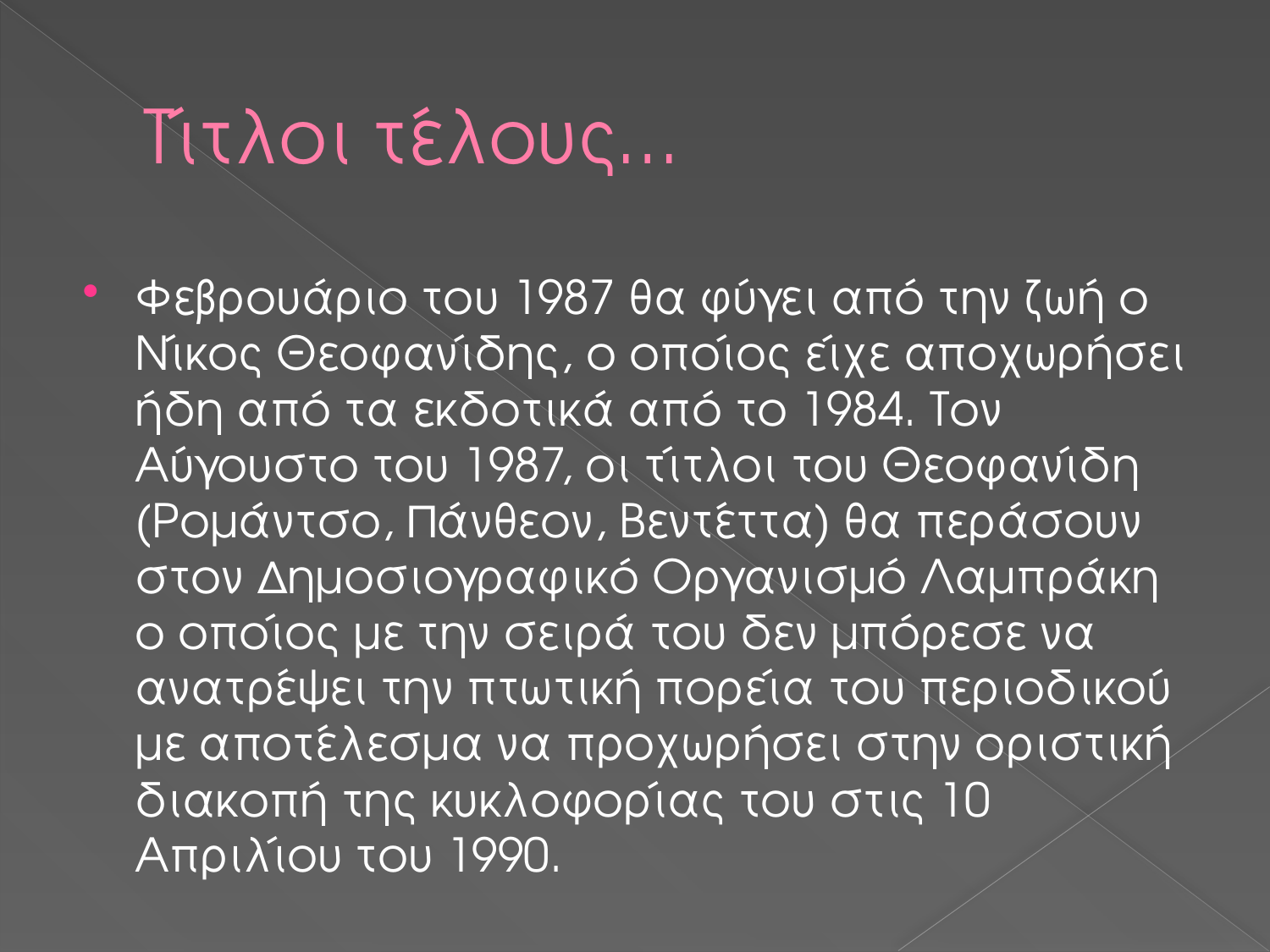

# Τίτλοι τέλους…
Φεβρουάριο του 1987 θα φύγει από την ζωή ο Νίκος Θεοφανίδης, ο οποίος είχε αποχωρήσει ήδη από τα εκδοτικά από το 1984. Τον Αύγουστο του 1987, οι τίτλοι του Θεοφανίδη (Ρομάντσο, Πάνθεον, Βεντέττα) θα περάσουν στον Δημοσιογραφικό Οργανισμό Λαμπράκη ο οποίος με την σειρά του δεν μπόρεσε να ανατρέψει την πτωτική πορεία του περιοδικού με αποτέλεσμα να προχωρήσει στην οριστική διακοπή της κυκλοφορίας του στις 10 Απριλίου του 1990.